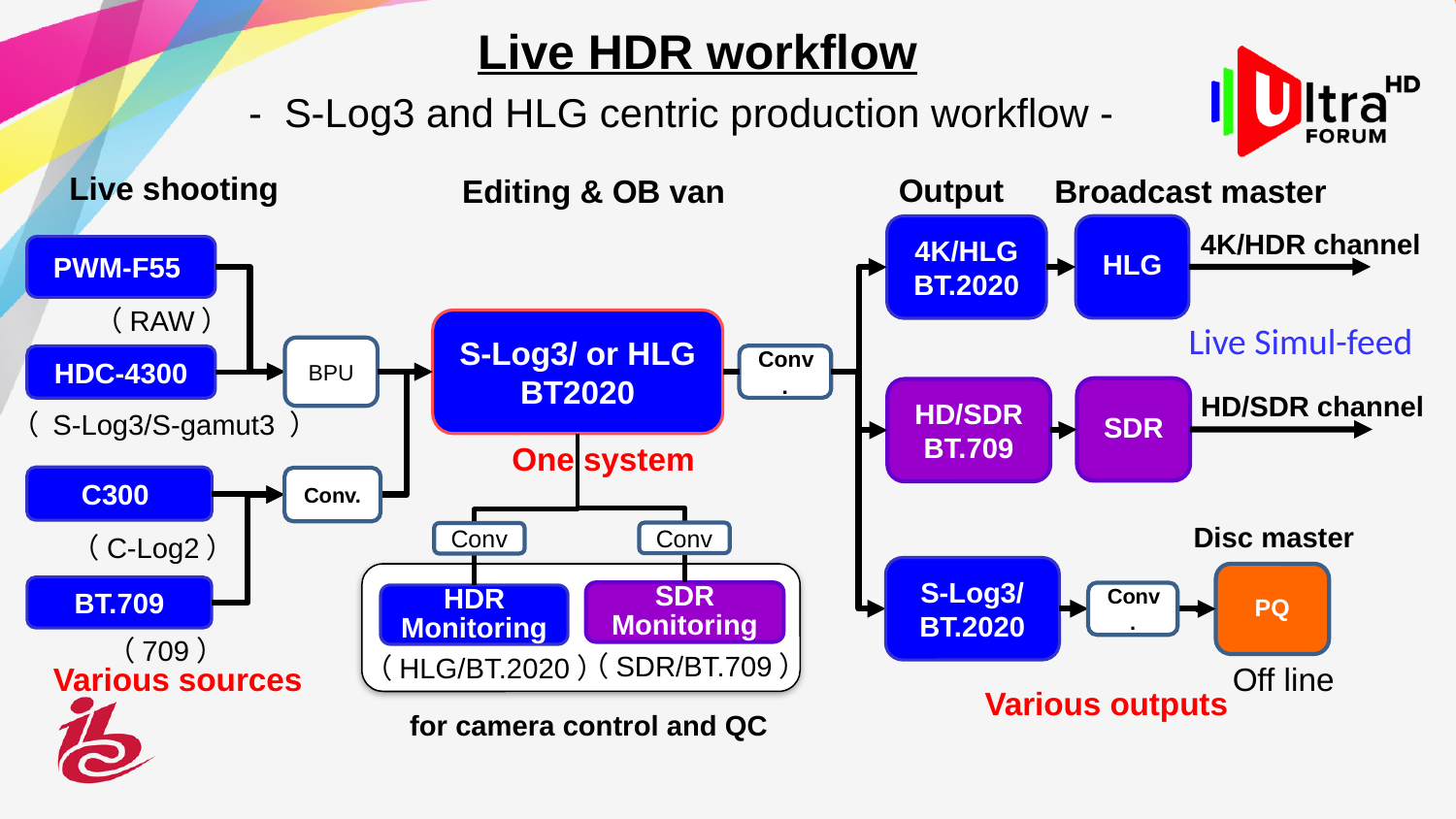

# Live HDR workflow
-  S-Log3 and HLG centric production workflow -
Live shooting
Output
Editing & OB van
Broadcast master
HLG
4K/HLG
BT.2020
4K/HDR channel
PWM-F55
（RAW）
S-Log3/ or HLG BT2020
Live Simul-feed
BPU
Conv.
HDC-4300
SDR
HD/SDR
BT.709
HD/SDR channel
（ S-Log3/S-gamut3 ）
One system
C300
Conv.
Disc master
Conv
（C-Log2）
Conv
S-Log3/
BT.2020

PQ
BT.709
SDR
Monitoring
Conv.
HDR
Monitoring
（709）
（SDR/BT.709）
（HLG/BT.2020）
Off line
Various sources
Various outputs
for camera control and QC